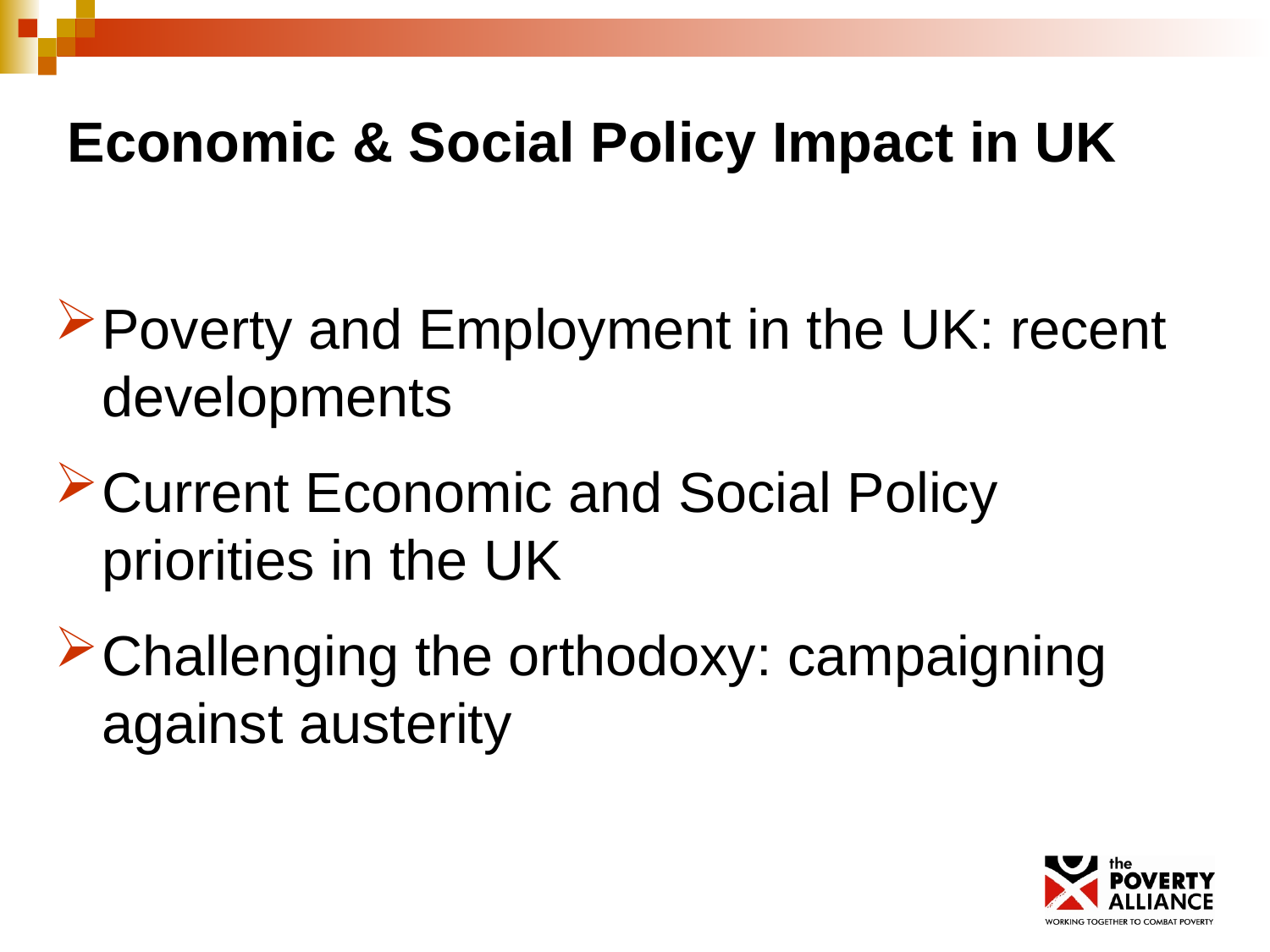

Economic & Social Policy Impact in UK
Poverty and Employment in the UK: recent developments
Current Economic and Social Policy priorities in the UK
Challenging the orthodoxy: campaigning against austerity